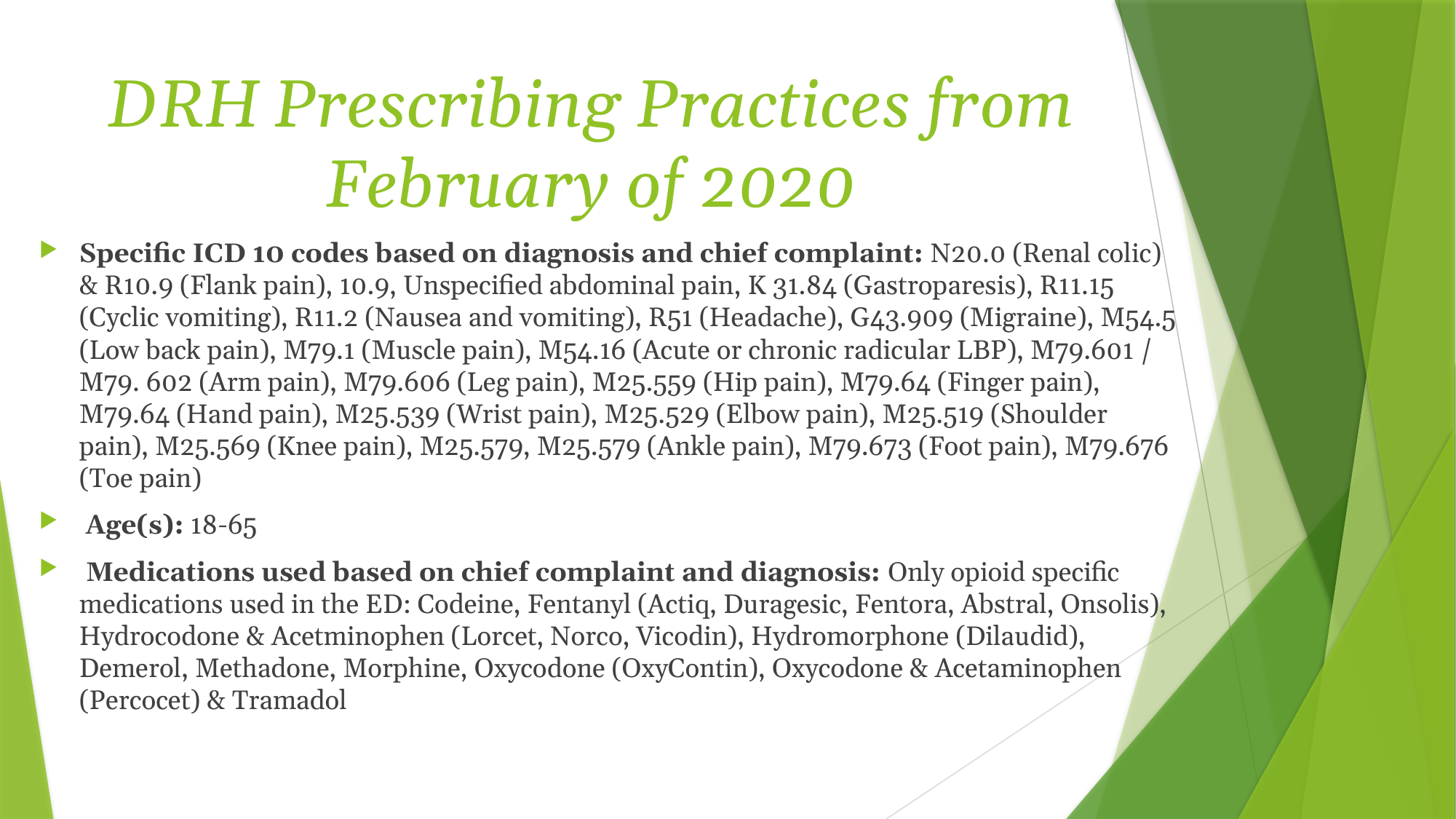

# DRH Prescribing Practices from February of 2020
Specific ICD 10 codes based on diagnosis and chief complaint: N20.0 (Renal colic) & R10.9 (Flank pain), 10.9, Unspecified abdominal pain, K 31.84 (Gastroparesis), R11.15 (Cyclic vomiting), R11.2 (Nausea and vomiting), R51 (Headache), G43.909 (Migraine), M54.5 (Low back pain), M79.1 (Muscle pain), M54.16 (Acute or chronic radicular LBP), M79.601 / M79. 602 (Arm pain), M79.606 (Leg pain), M25.559 (Hip pain), M79.64 (Finger pain), M79.64 (Hand pain), M25.539 (Wrist pain), M25.529 (Elbow pain), M25.519 (Shoulder pain), M25.569 (Knee pain), M25.579, M25.579 (Ankle pain), M79.673 (Foot pain), M79.676 (Toe pain)
 Age(s): 18-65
 Medications used based on chief complaint and diagnosis: Only opioid specific medications used in the ED: Codeine, Fentanyl (Actiq, Duragesic, Fentora, Abstral, Onsolis), Hydrocodone & Acetminophen (Lorcet, Norco, Vicodin), Hydromorphone (Dilaudid), Demerol, Methadone, Morphine, Oxycodone (OxyContin), Oxycodone & Acetaminophen (Percocet) & Tramadol